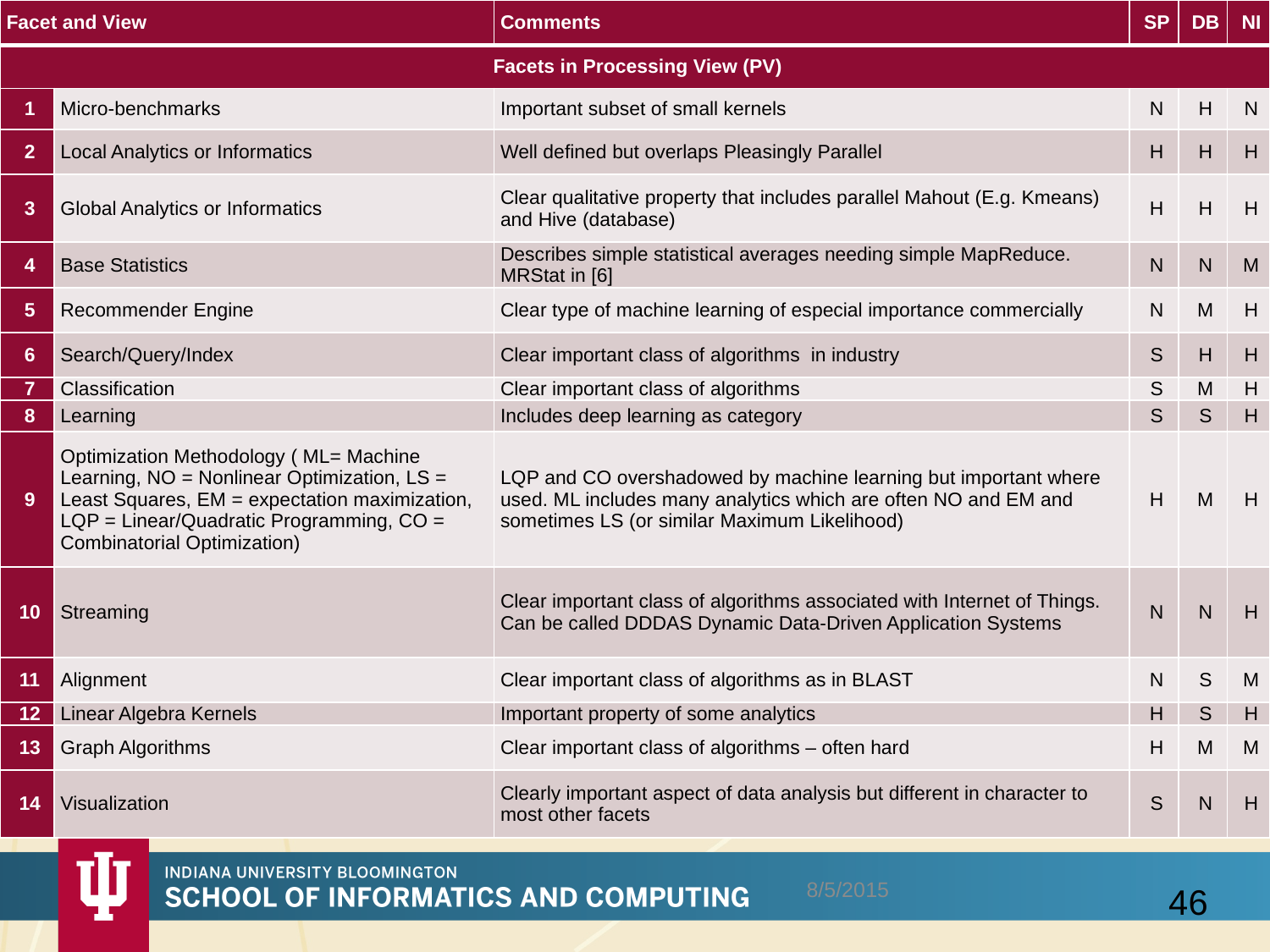

| Facet and View |  | Comments | SP | DB | NI |
| --- | --- | --- | --- | --- | --- |
| Facets in Processing View (PV) |  |  |  |  |  |
| 1 | Micro-benchmarks | Important subset of small kernels | N | H | N |
| 2 | Local Analytics or Informatics | Well defined but overlaps Pleasingly Parallel | H | H | H |
| 3 | Global Analytics or Informatics | Clear qualitative property that includes parallel Mahout (E.g. Kmeans) and Hive (database) | H | H | H |
| 4 | Base Statistics | Describes simple statistical averages needing simple MapReduce. MRStat in [6] | N | N | M |
| 5 | Recommender Engine | Clear type of machine learning of especial importance commercially | N | M | H |
| 6 | Search/Query/Index | Clear important class of algorithms in industry | S | H | H |
| 7 | Classification | Clear important class of algorithms | S | M | H |
| 8 | Learning | Includes deep learning as category | S | S | H |
| 9 | Optimization Methodology ( ML= Machine Learning, NO = Nonlinear Optimization, LS = Least Squares, EM = expectation maximization, LQP = Linear/Quadratic Programming, CO = Combinatorial Optimization) | LQP and CO overshadowed by machine learning but important where used. ML includes many analytics which are often NO and EM and sometimes LS (or similar Maximum Likelihood) | H | M | H |
| 10 | Streaming | Clear important class of algorithms associated with Internet of Things. Can be called DDDAS Dynamic Data-Driven Application Systems | N | N | H |
| 11 | Alignment | Clear important class of algorithms as in BLAST | N | S | M |
| 12 | Linear Algebra Kernels | Important property of some analytics | H | S | H |
| 13 | Graph Algorithms | Clear important class of algorithms – often hard | H | M | M |
| 14 | Visualization | Clearly important aspect of data analysis but different in character to most other facets | S | N | H |
8/5/2015
46